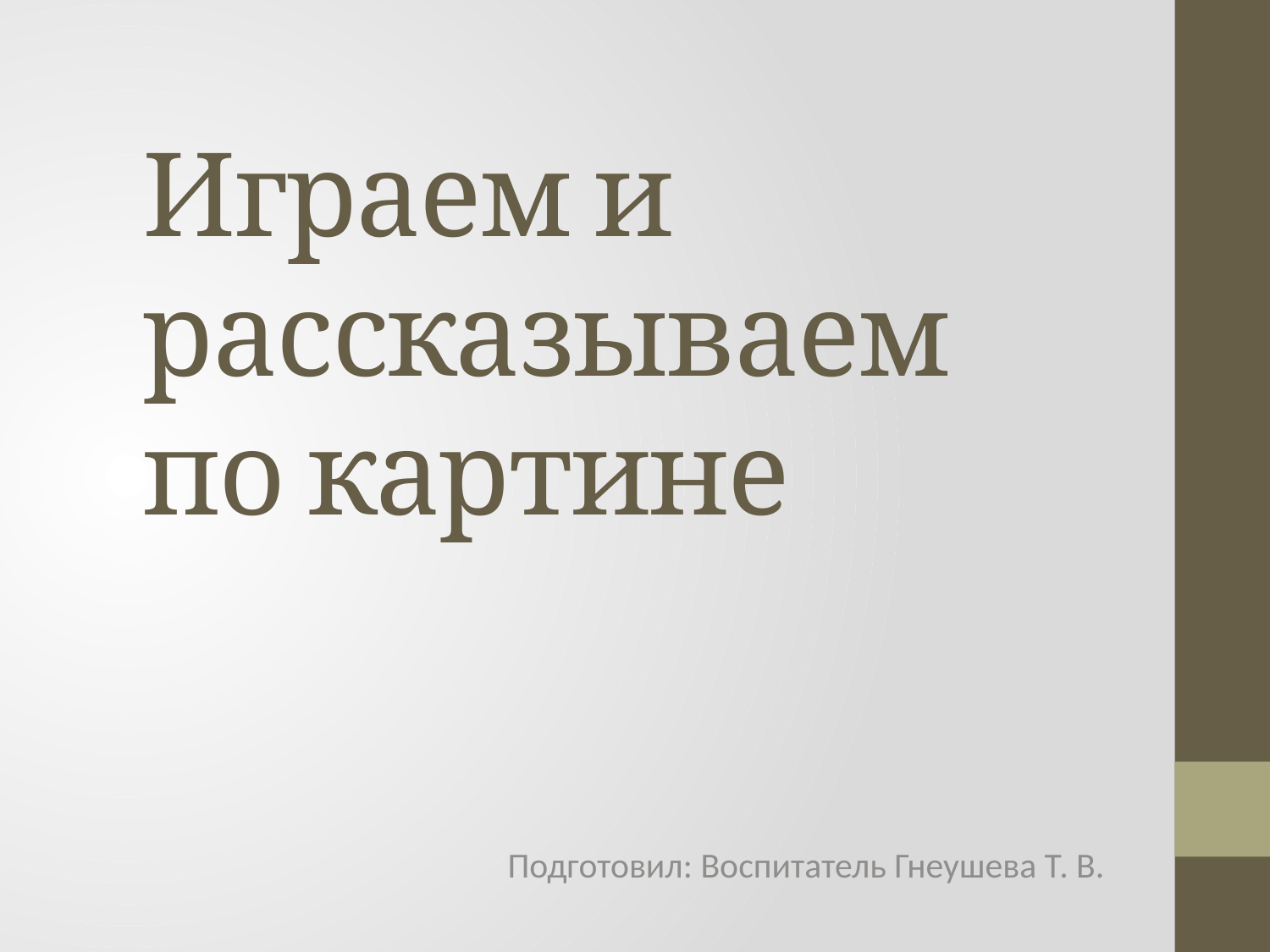

# Играем и рассказываем по картине
Подготовил: Воспитатель Гнеушева Т. В.